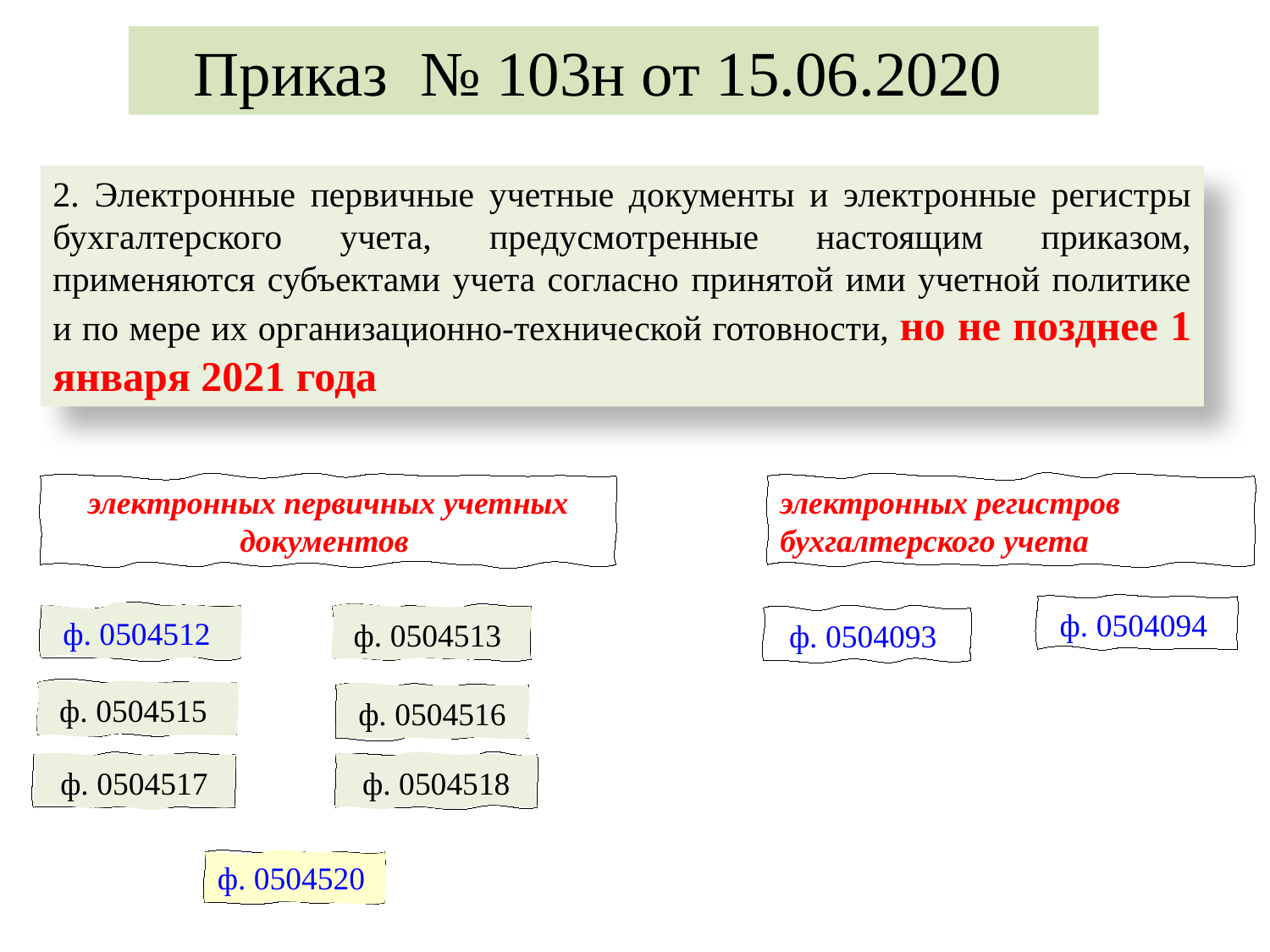

Приказ  № 103н от 15.06.2020
2. Электронные первичные учетные документы и электронные регистры бухгалтерского учета, предусмотренные настоящим приказом, применяются субъектами учета согласно принятой ими учетной политике и по мере их организационно-технической готовности, но не позднее 1 января 2021 года
электронных регистров бухгалтерского учета
электронных первичных учетных документов
ф. 0504094
ф. 0504512
ф. 0504513
ф. 0504093
ф. 0504515
ф. 0504516
ф. 0504518
ф. 0504517
ф. 0504520